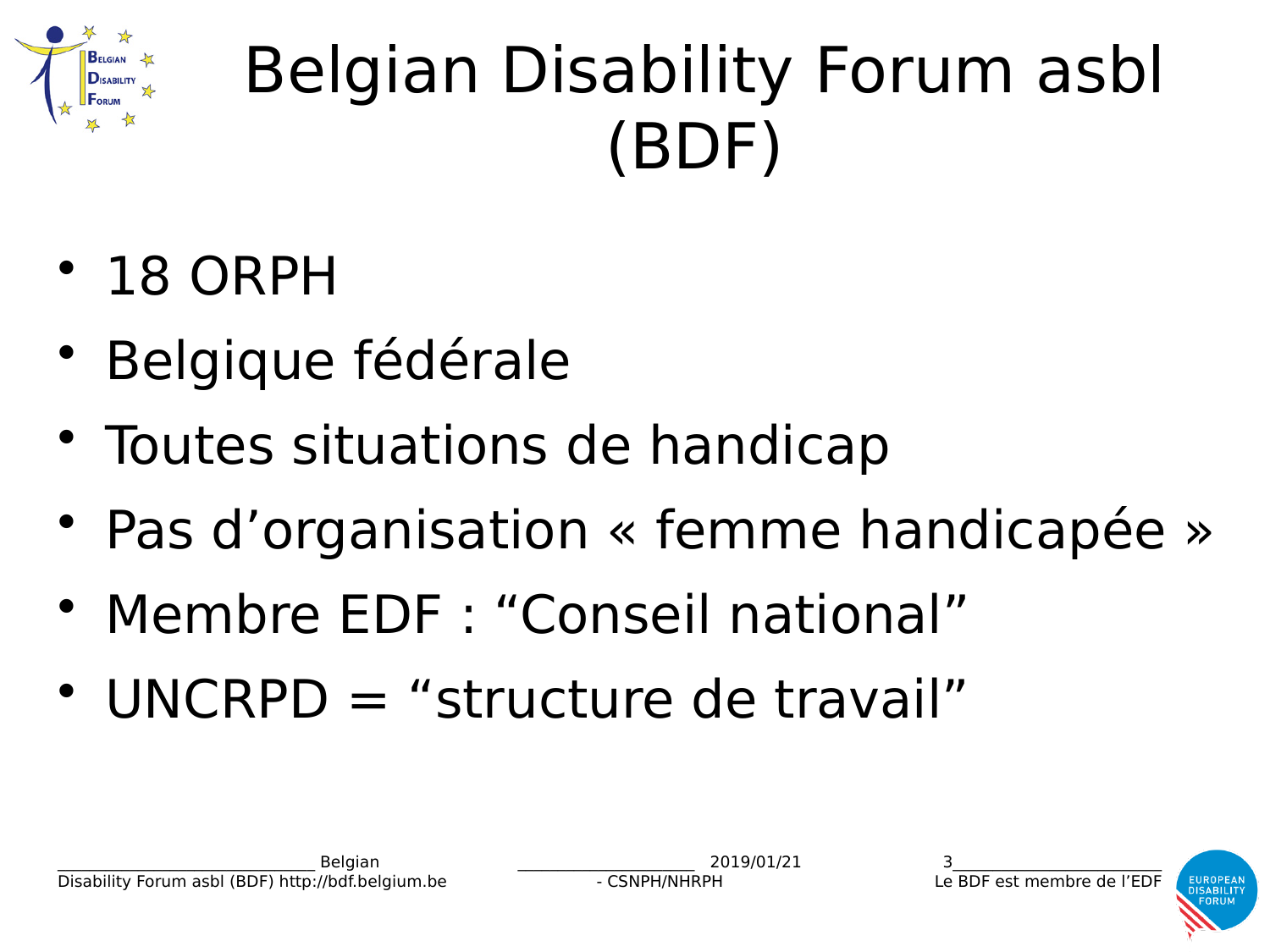

# Belgian Disability Forum asbl (BDF)
18 ORPH
Belgique fédérale
Toutes situations de handicap
Pas d’organisation « femme handicapée »
Membre EDF : “Conseil national”
UNCRPD = “structure de travail”

________________________________ Belgian Disability Forum asbl (BDF) http://bdf.belgium.be
______________________   2019/01/21 - CSNPH/NHRPH
3__________________________
Le BDF est membre de l’EDF